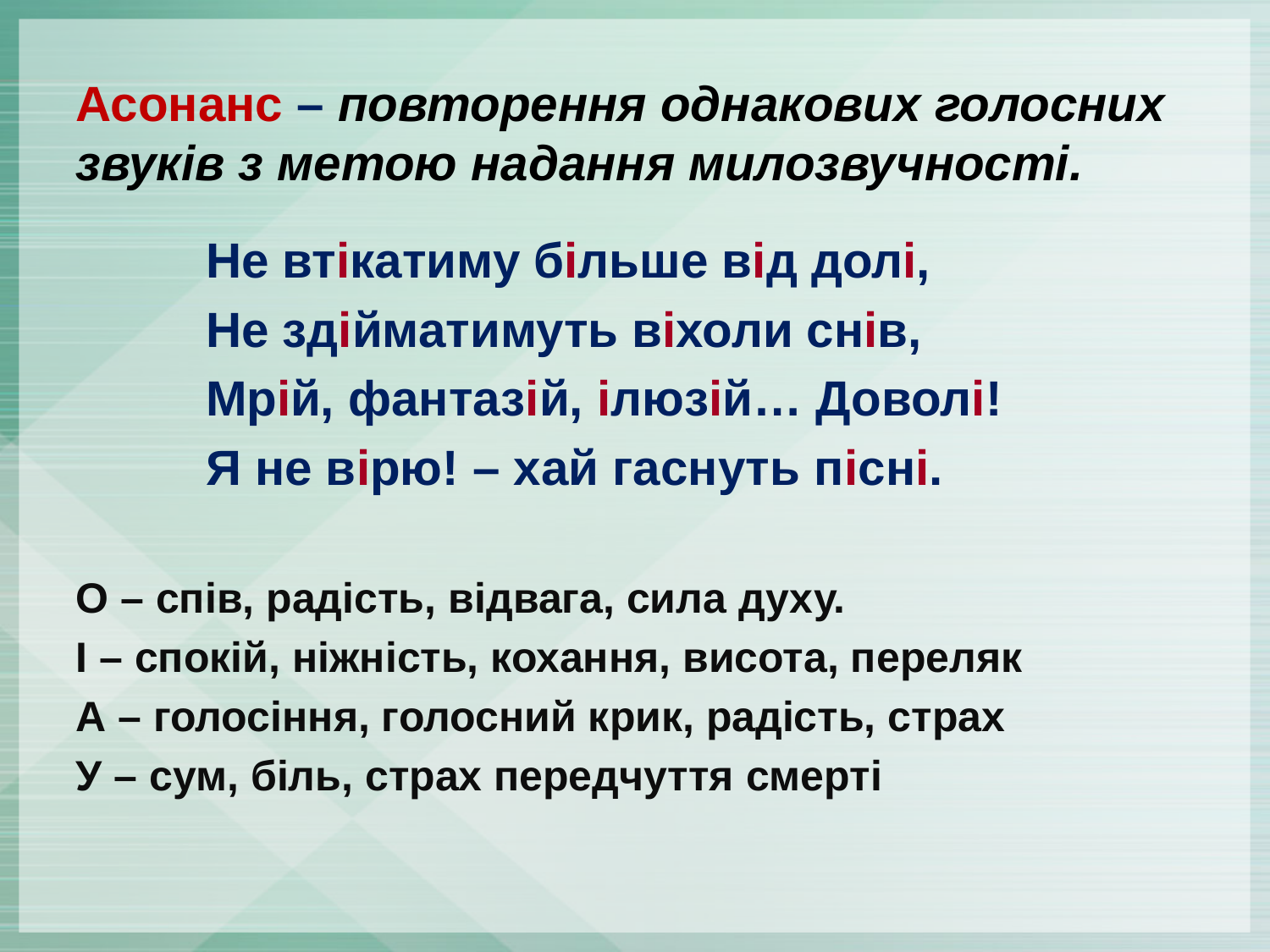

# Асонанс – повторення однакових голосних звуків з метою надання милозвучності.
Не втікатиму більше від долі,
Не здійматимуть віхоли снів,
Мрій, фантазій, ілюзій… Доволі!
Я не вірю! – хай гаснуть пісні.

О – спів, радість, відвага, сила духу.
І – спокій, ніжність, кохання, висота, переляк
А – голосіння, голосний крик, радість, страх
У – сум, біль, страх передчуття смерті